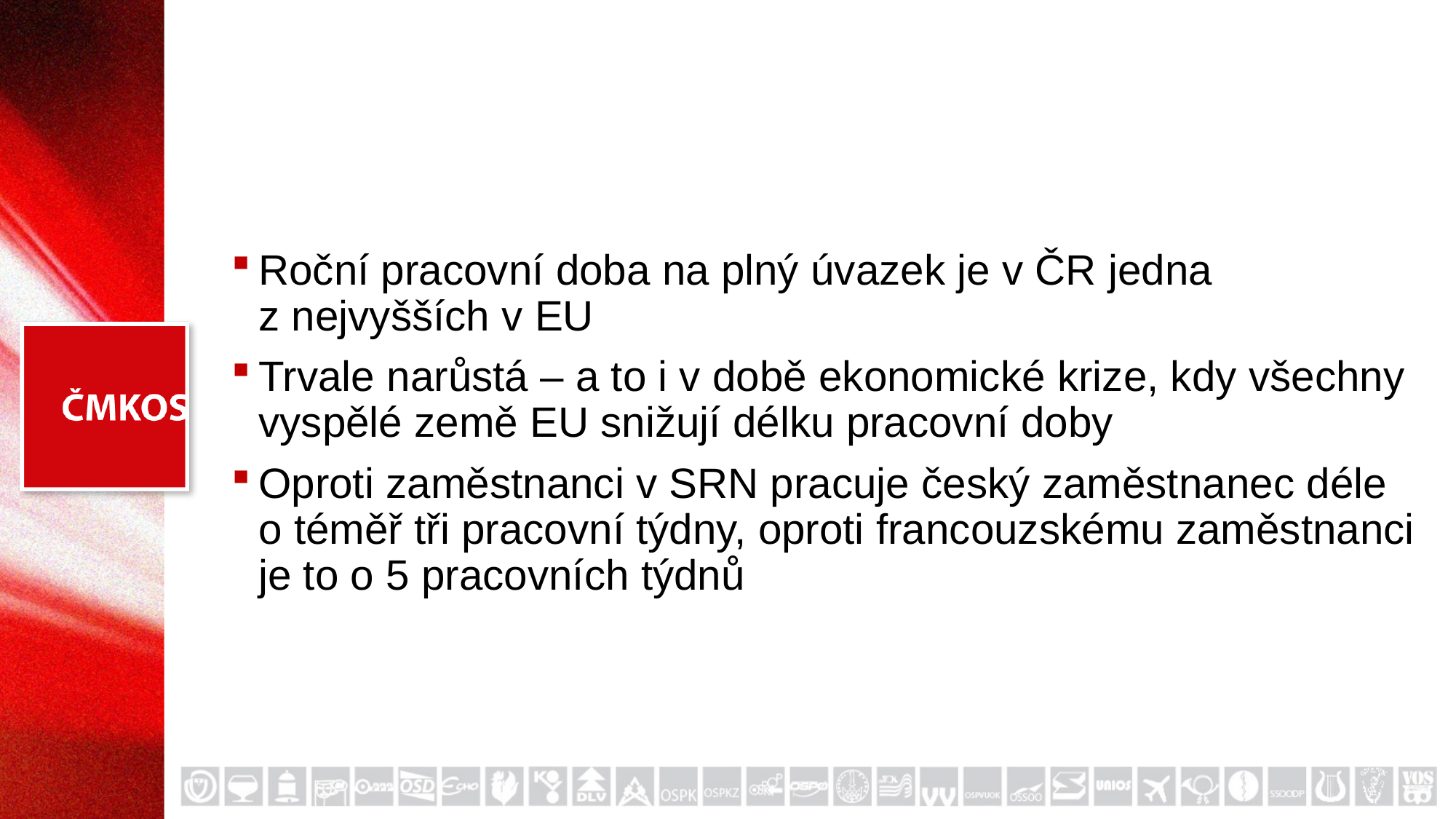

#
Roční pracovní doba na plný úvazek je v ČR jedna z nejvyšších v EU
Trvale narůstá – a to i v době ekonomické krize, kdy všechny vyspělé země EU snižují délku pracovní doby
Oproti zaměstnanci v SRN pracuje český zaměstnanec déle o téměř tři pracovní týdny, oproti francouzskému zaměstnanci je to o 5 pracovních týdnů